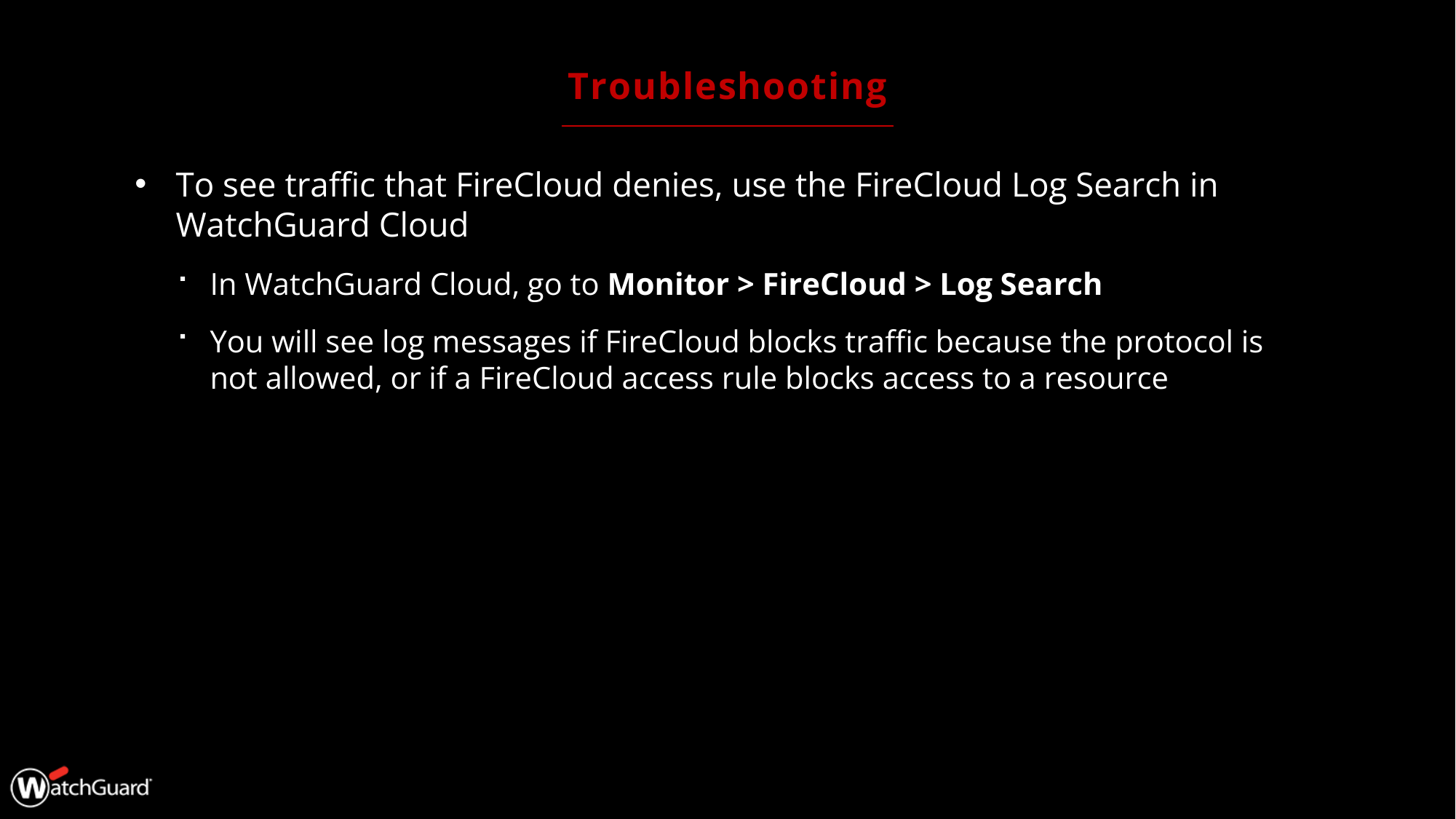

# Troubleshooting
To see traffic that FireCloud denies, use the FireCloud Log Search in WatchGuard Cloud
In WatchGuard Cloud, go to Monitor > FireCloud > Log Search
You will see log messages if FireCloud blocks traffic because the protocol is not allowed, or if a FireCloud access rule blocks access to a resource